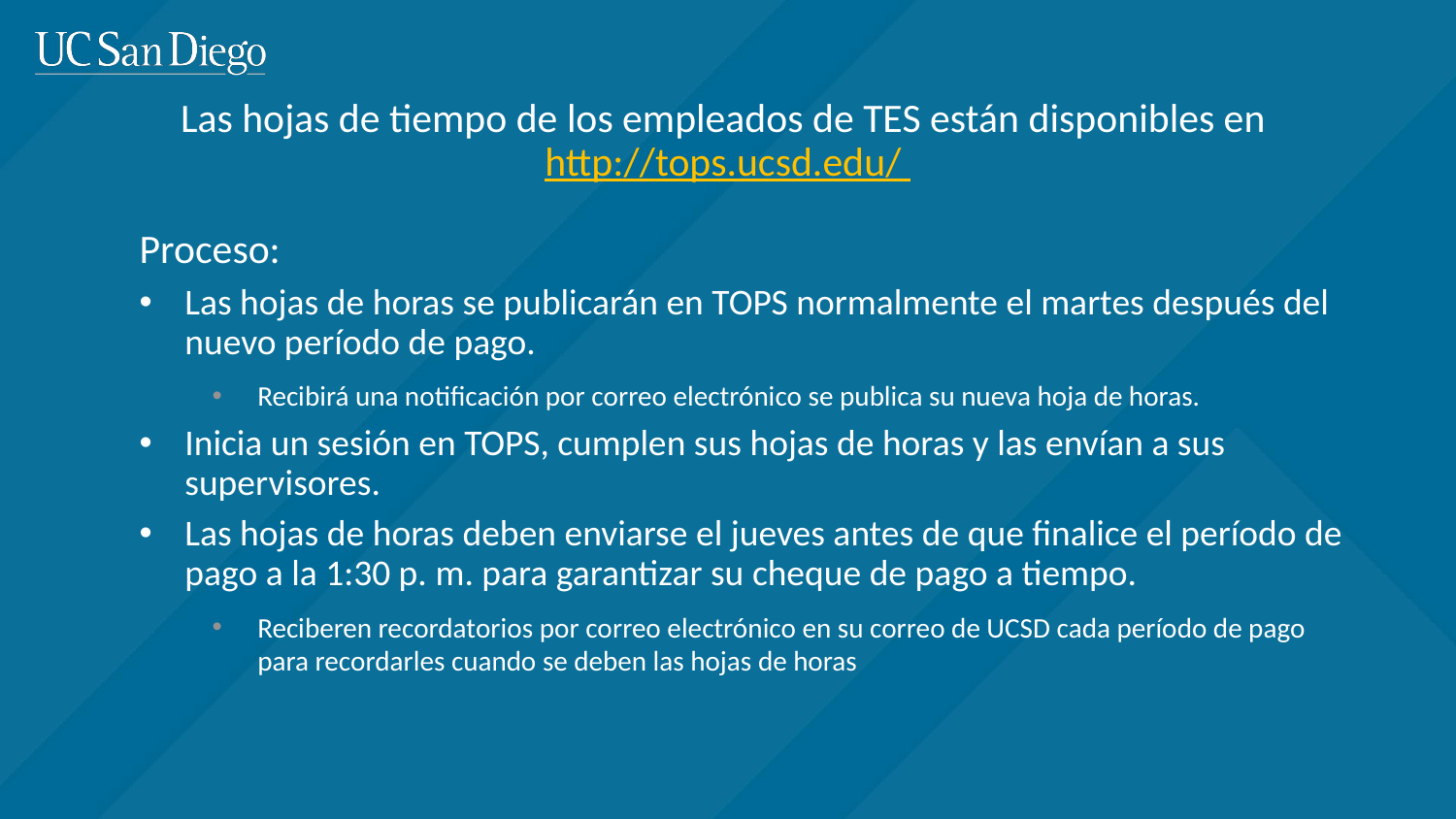

Las hojas de tiempo de los empleados de TES están disponibles en http://tops.ucsd.edu/

Proceso:
Las hojas de horas se publicarán en TOPS normalmente el martes después del nuevo período de pago.
Recibirá una notificación por correo electrónico se publica su nueva hoja de horas.
Inicia un sesión en TOPS, cumplen sus hojas de horas y las envían a sus supervisores.
Las hojas de horas deben enviarse el jueves antes de que finalice el período de pago a la 1:30 p. m. para garantizar su cheque de pago a tiempo.
Reciberen recordatorios por correo electrónico en su correo de UCSD cada período de pago  para recordarles cuando se deben las hojas de horas